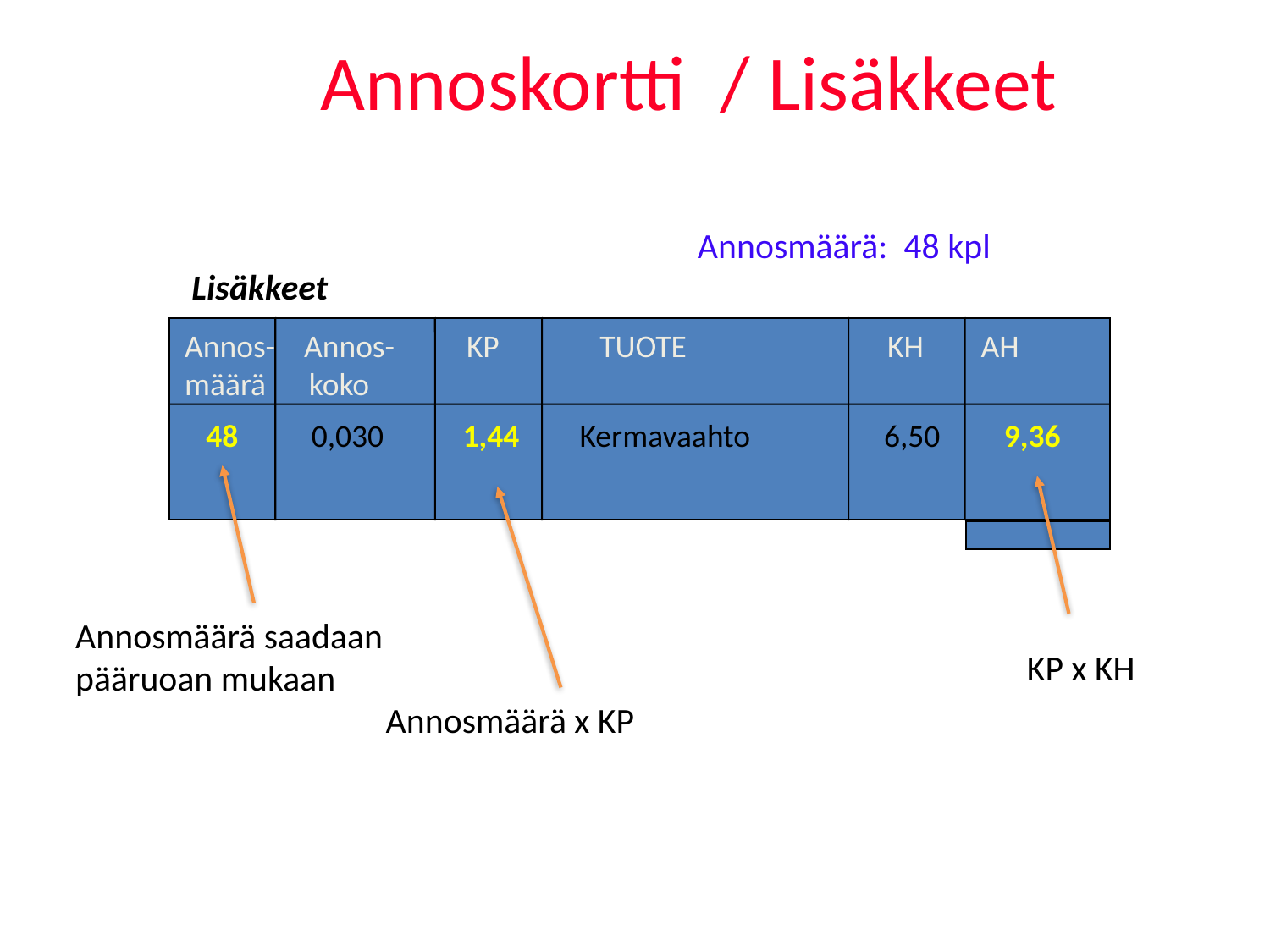

# Annoskortti  / Lisäkkeet
     Annosmäärä:  48 kpl
Lisäkkeet

Annos-    Annos-          KP              TUOTE                            KH        AH
määrä      koko

   48	0,030           1,44	  Kermavaahto	         6,50	        9,36

Annosmäärä saadaan
pääruoan mukaan
KP x KH
Annosmäärä x KP